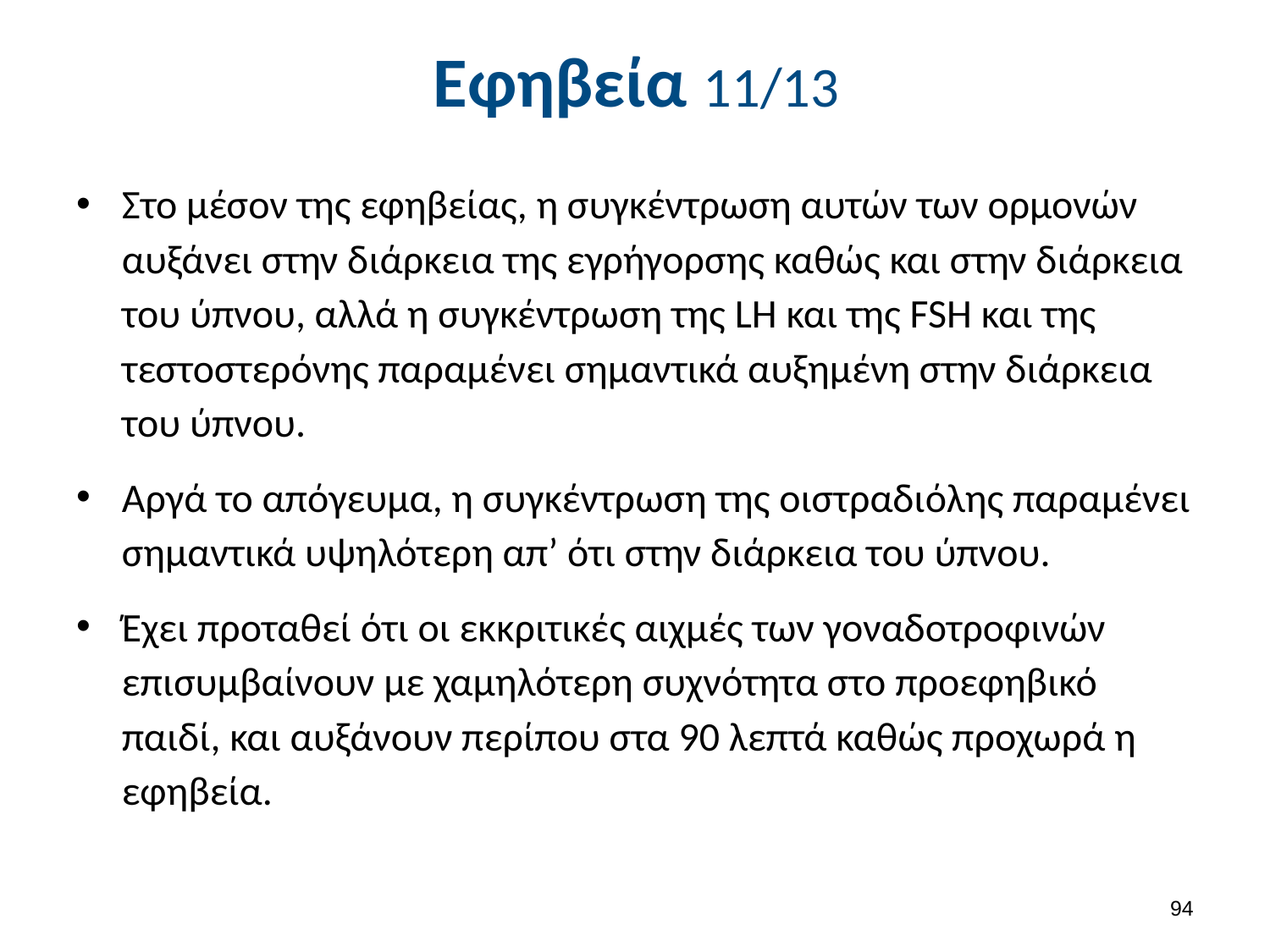

# Εφηβεία 11/13
Στο μέσον της εφηβείας, η συγκέντρωση αυτών των ορμονών αυξάνει στην διάρκεια της εγρήγορσης καθώς και στην διάρκεια του ύπνου, αλλά η συγκέντρωση της LH και της FSH και της τεστοστερόνης παραμένει σημαντικά αυξημένη στην διάρκεια του ύπνου.
Αργά το απόγευμα, η συγκέντρωση της οιστραδιόλης παραμένει σημαντικά υψηλότερη απ’ ότι στην διάρκεια του ύπνου.
Έχει προταθεί ότι οι εκκριτικές αιχμές των γοναδοτροφινών επισυμβαίνουν με χαμηλότερη συχνότητα στο προεφηβικό παιδί, και αυξάνουν περίπου στα 90 λεπτά καθώς προχωρά η εφηβεία.
94